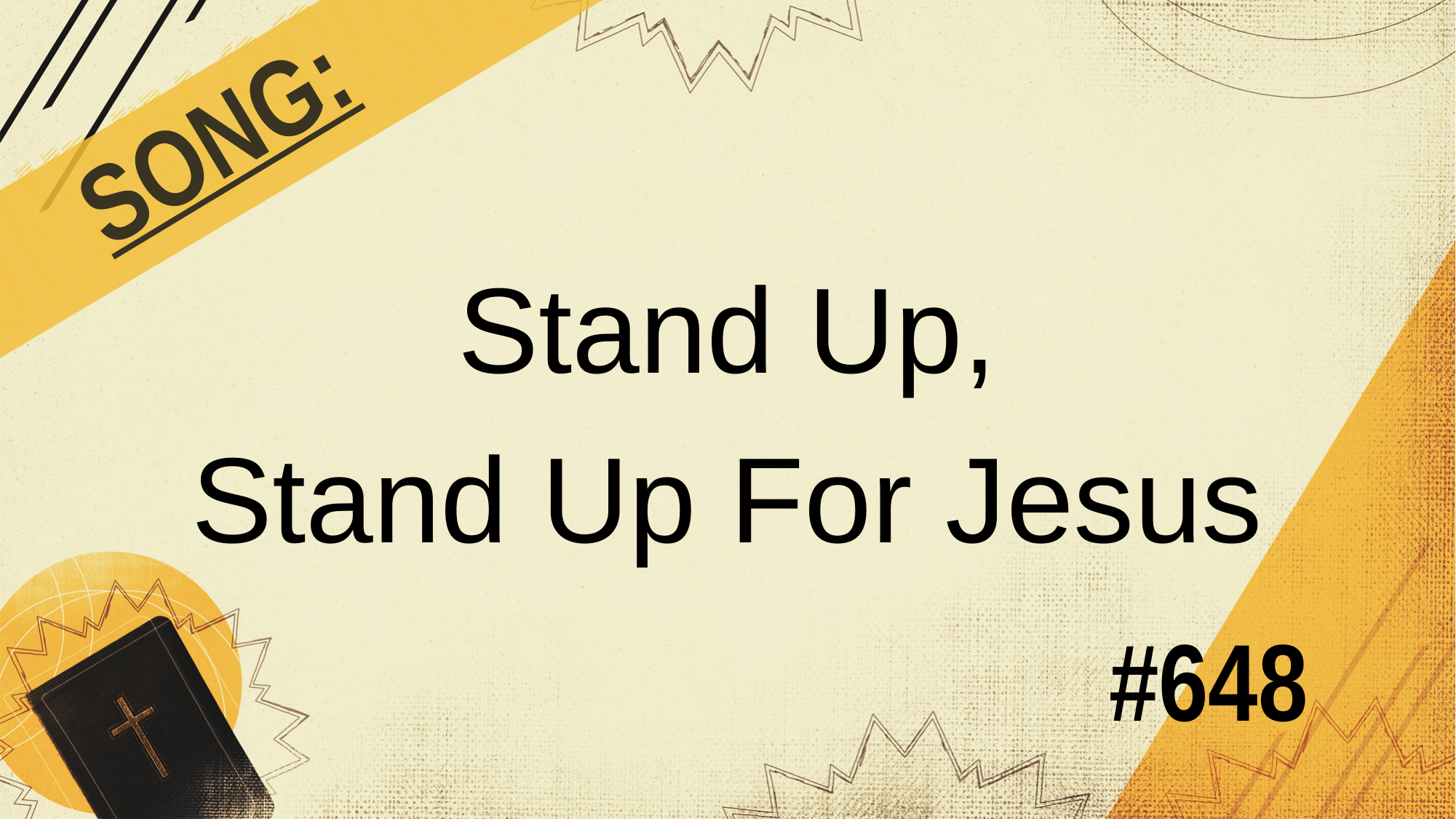

SONG:

Stand Up,
Stand Up For Jesus
# #648